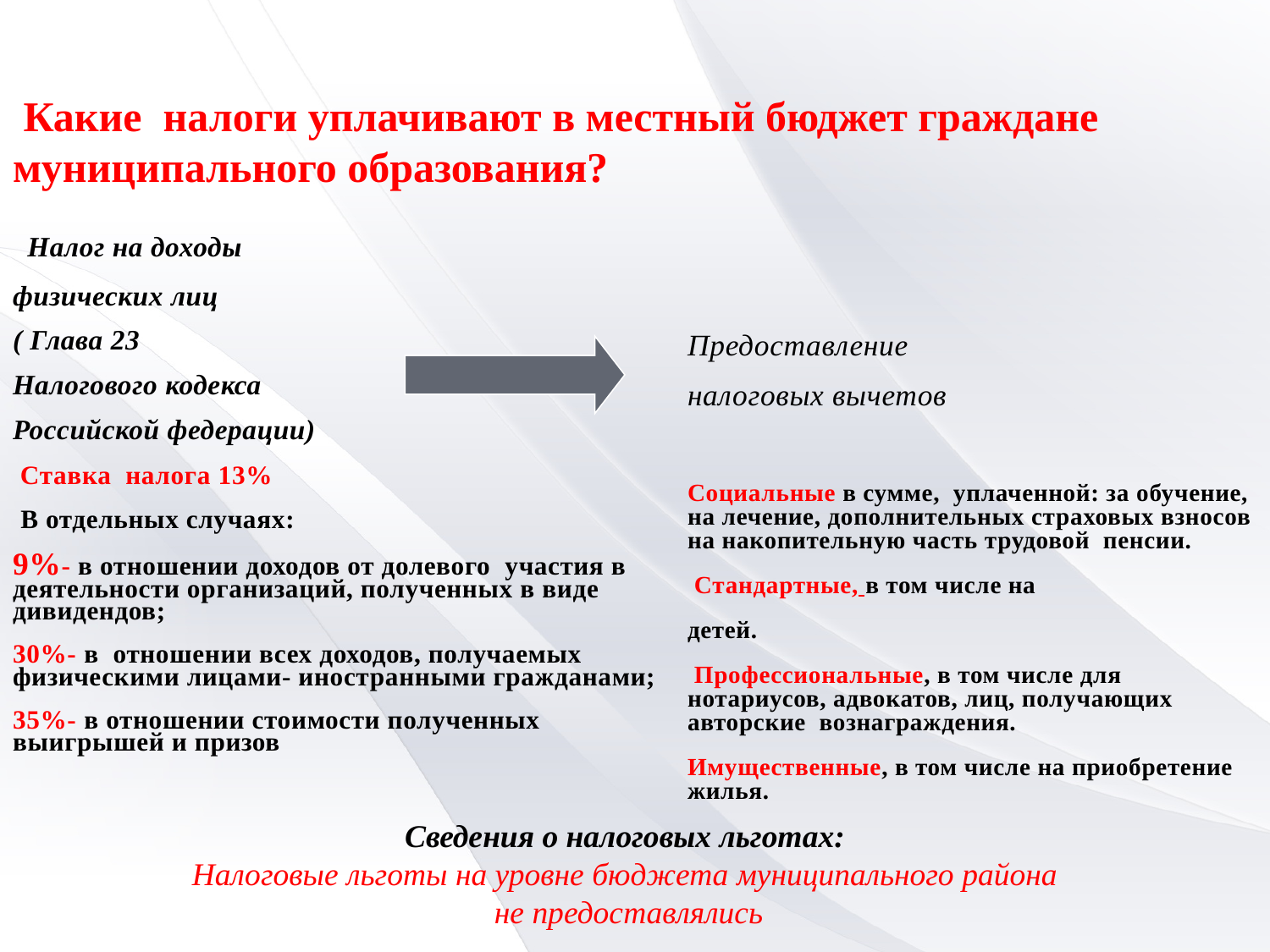

Какие  налоги уплачивают в местный бюджет граждане муниципального образования?
 Налог на доходы
физических лиц
( Глава 23
Налогового кодекса
Российской федерации)
 Ставка  налога 13%
 В отдельных случаях:
9%- в отношении доходов от долевого  участия в деятельности организаций, полученных в виде дивидендов;
30%- в  отношении всех доходов, получаемых физическими лицами- иностранными гражданами;
35%- в отношении стоимости полученных выигрышей и призов

Предоставление
налоговых вычетов

Социальные в сумме,  уплаченной: за обучение, на лечение, дополнительных страховых взносов на накопительную часть трудовой  пенсии.
 Стандартные, в том числе на
детей.
 Профессиональные, в том числе для  нотариусов, адвокатов, лиц, получающих авторские  вознаграждения.
Имущественные, в том числе на приобретение  жилья.

Сведения о налоговых льготах:
Налоговые льготы на уровне бюджета муниципального района
 не предоставлялись
1